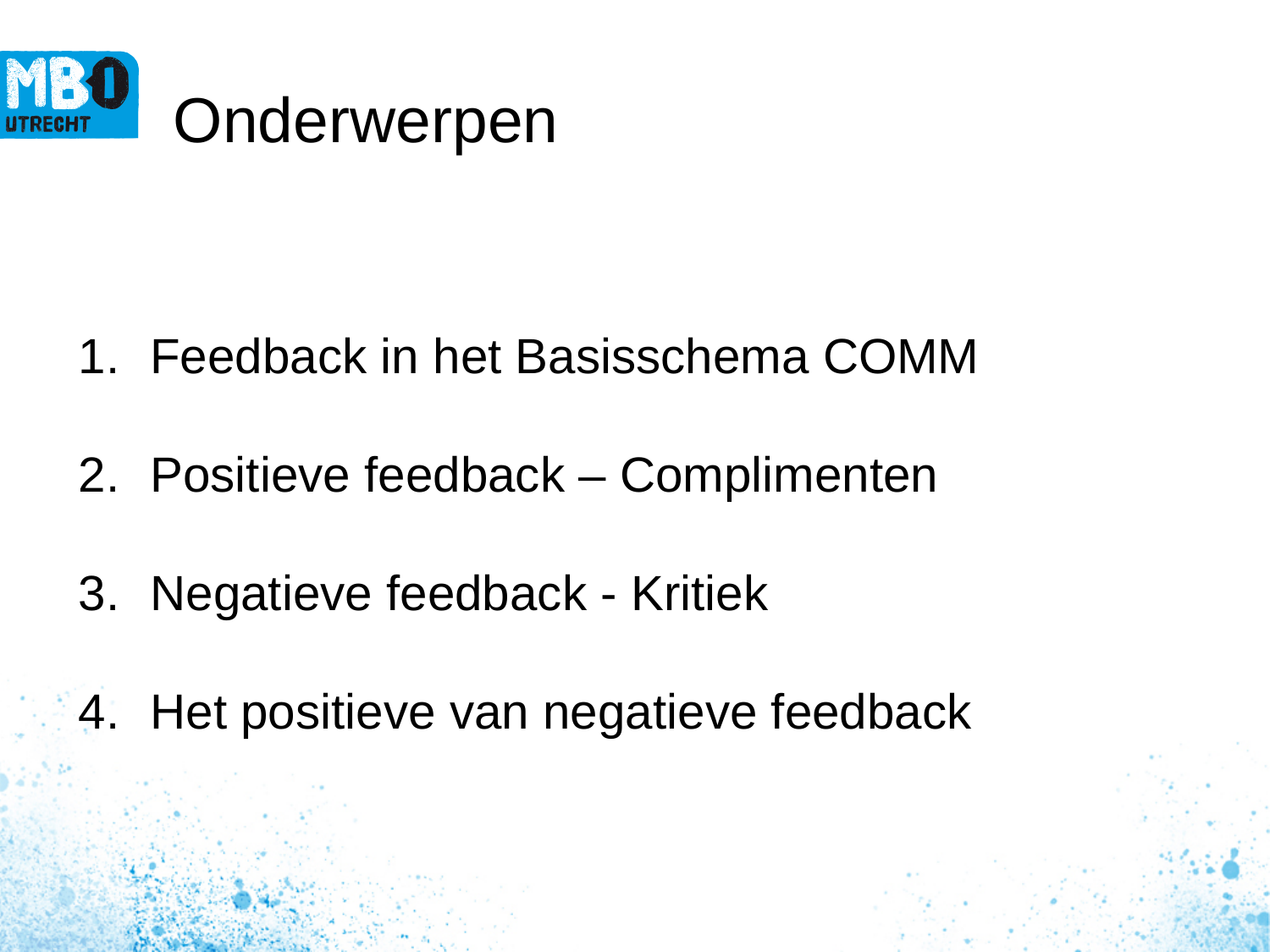

# Onderwerpen

Feedback in het Basisschema COMM

Positieve feedback – Complimenten
Negatieve feedback - Kritiek

Het positieve van negatieve feedback